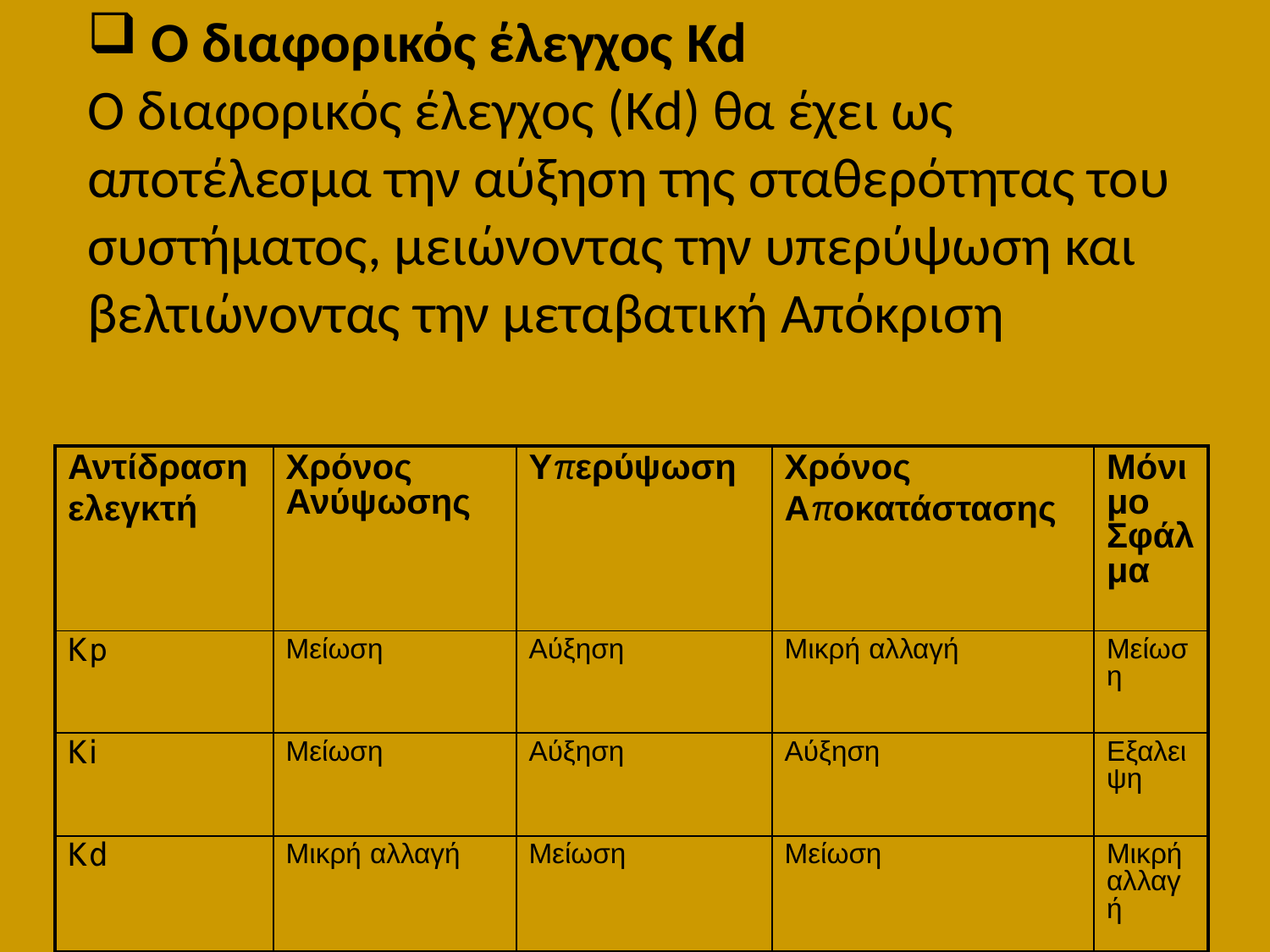

Ο διαφορικός έλεγχος Kd
Ο διαφορικός έλεγχος (Kd) θα έχει ως αποτέλεσμα την αύξηση της σταθερότητας του συστήματος, μειώνοντας την υπερύψωση και βελτιώνοντας την μεταβατική Απόκριση
| Αντίδραση ελεγκτή | Χρόνος Ανύψωσης | Υπερύψωση | Χρόνος Αποκατάστασης | Μόνιμο Σφάλμα |
| --- | --- | --- | --- | --- |
| Kp | Μείωση | Αύξηση | Μικρή αλλαγή | Μείωση |
| Ki | Μείωση | Αύξηση | Αύξηση | Εξαλειψη |
| Kd | Μικρή αλλαγή | Μείωση | Μείωση | Μικρή αλλαγή |